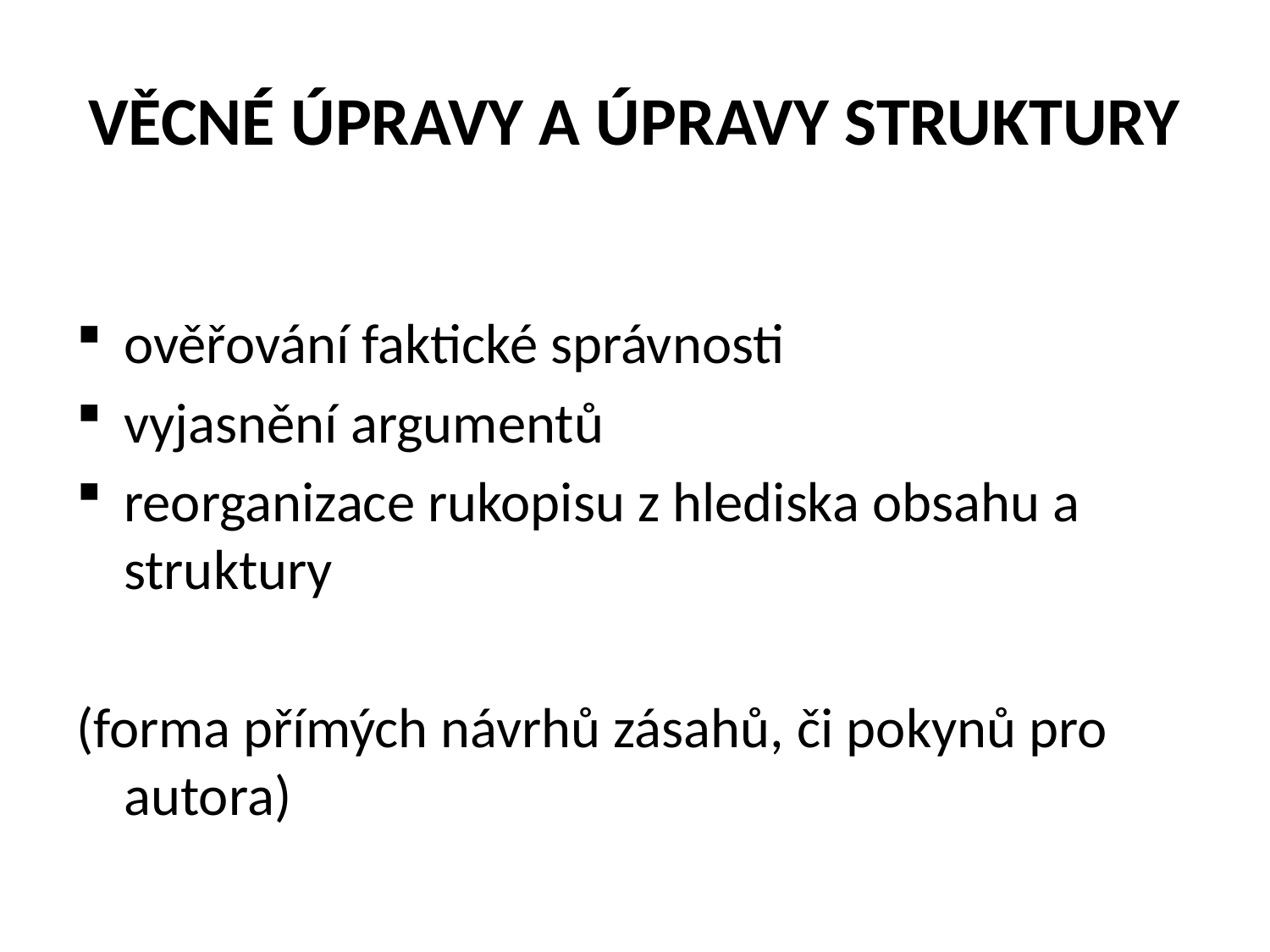

# VĚCNÉ ÚPRAVY A ÚPRAVY STRUKTURY

ověřování faktické správnosti
vyjasnění argumentů
reorganizace rukopisu z hlediska obsahu a struktury

(forma přímých návrhů zásahů, či pokynů pro autora)